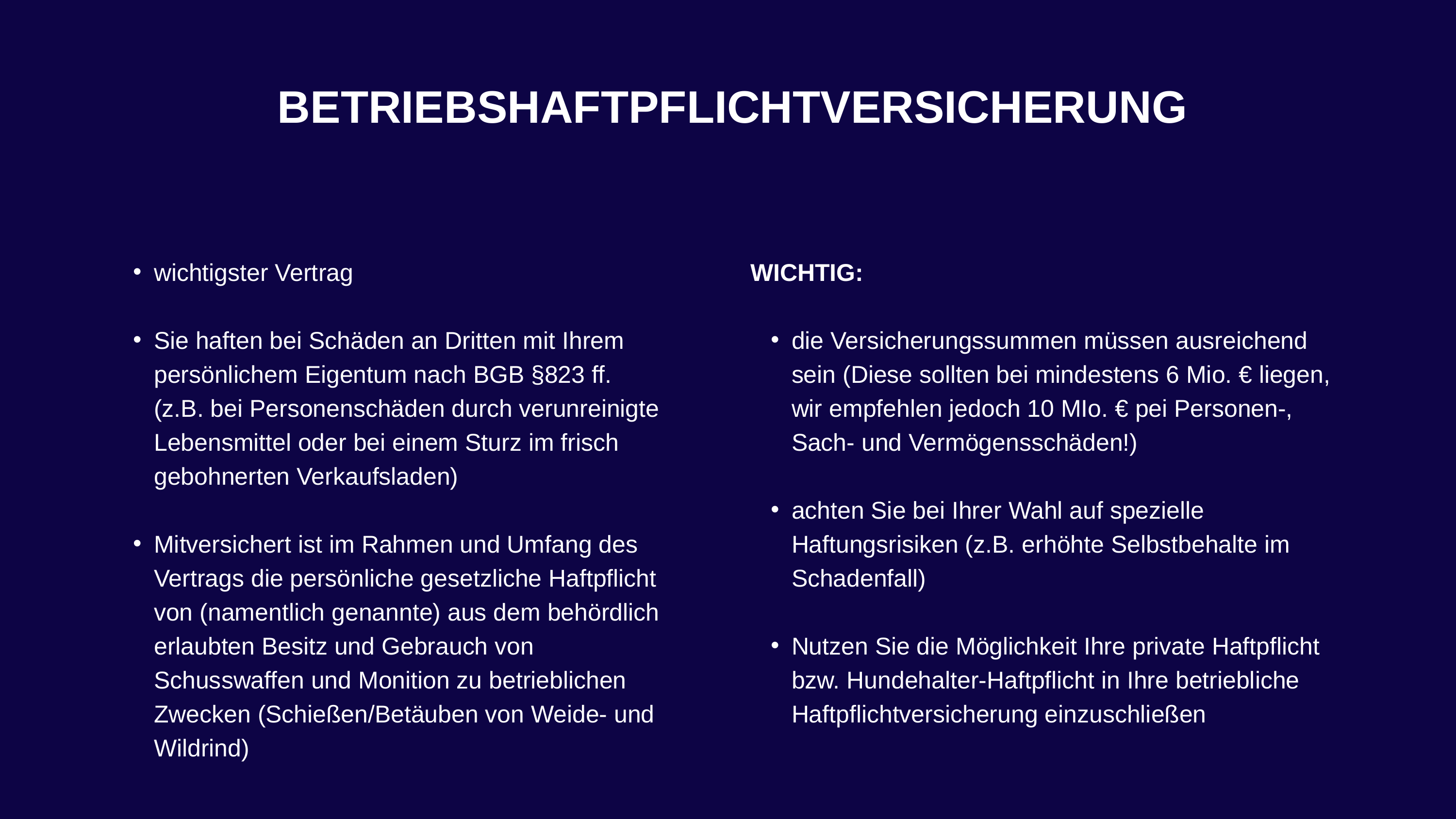

BETRIEBSHAFTPFLICHTVERSICHERUNG
wichtigster Vertrag

Sie haften bei Schäden an Dritten mit Ihrem persönlichem Eigentum nach BGB §823 ff. (z.B. bei Personenschäden durch verunreinigte Lebensmittel oder bei einem Sturz im frisch gebohnerten Verkaufsladen)

Mitversichert ist im Rahmen und Umfang des Vertrags die persönliche gesetzliche Haftpflicht von (namentlich genannte) aus dem behördlich erlaubten Besitz und Gebrauch von Schusswaffen und Monition zu betrieblichen Zwecken (Schießen/Betäuben von Weide- und Wildrind)
WICHTIG:

die Versicherungssummen müssen ausreichend sein (Diese sollten bei mindestens 6 Mio. € liegen, wir empfehlen jedoch 10 MIo. € pei Personen-, Sach- und Vermögensschäden!)

achten Sie bei Ihrer Wahl auf spezielle Haftungsrisiken (z.B. erhöhte Selbstbehalte im Schadenfall)

Nutzen Sie die Möglichkeit Ihre private Haftpflicht bzw. Hundehalter-Haftpflicht in Ihre betriebliche Haftpflichtversicherung einzuschließen